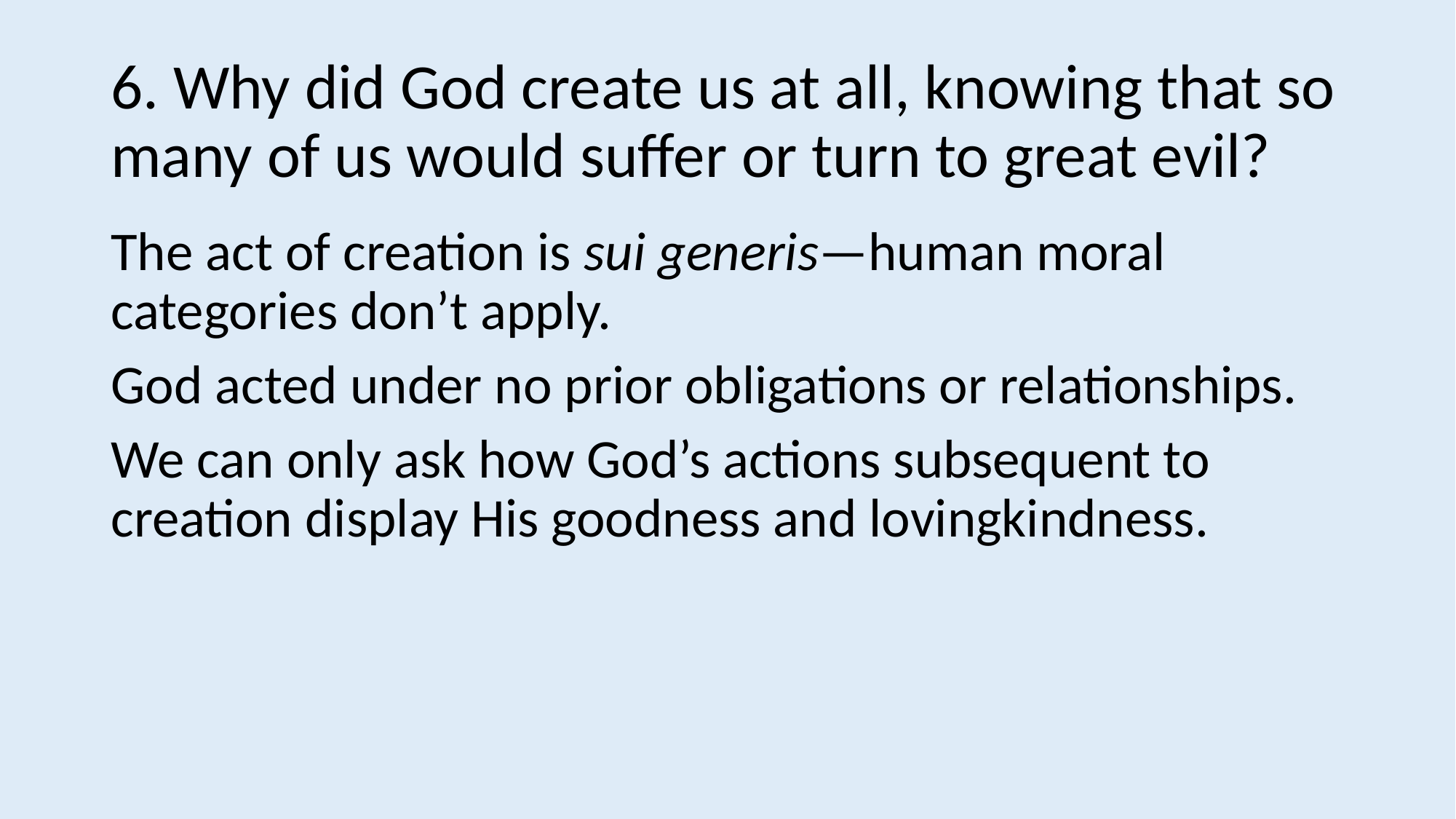

# 6. Why did God create us at all, knowing that so many of us would suffer or turn to great evil?
The act of creation is sui generis—human moral categories don’t apply.
God acted under no prior obligations or relationships.
We can only ask how God’s actions subsequent to creation display His goodness and lovingkindness.